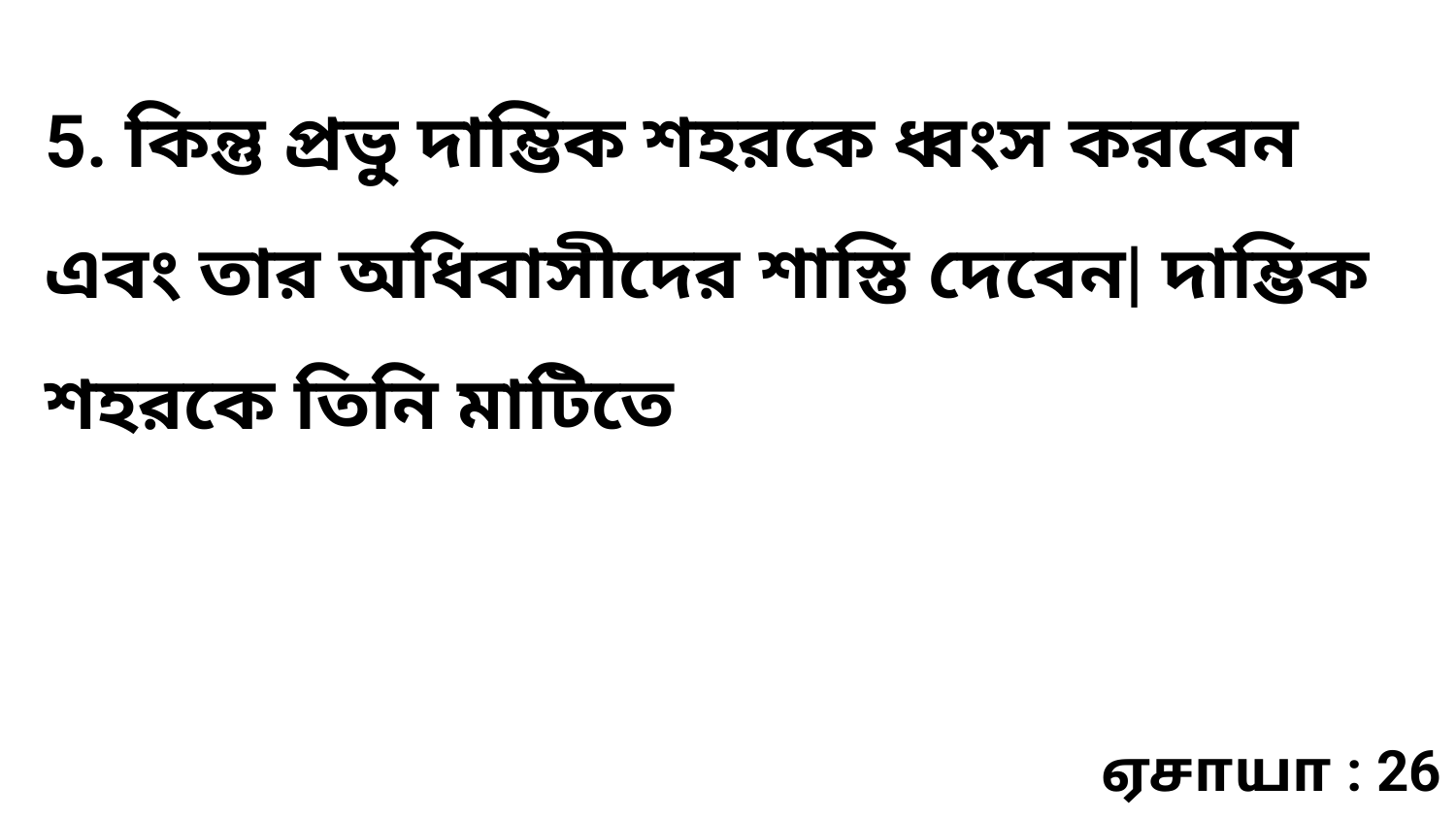

5. কিন্তু প্রভু দাম্ভিক শহরকে ধ্বংস করবেন এবং তার অধিবাসীদের শাস্তি দেবেন| দাম্ভিক শহরকে তিনি মাটিতে
ஏசாயா : 26